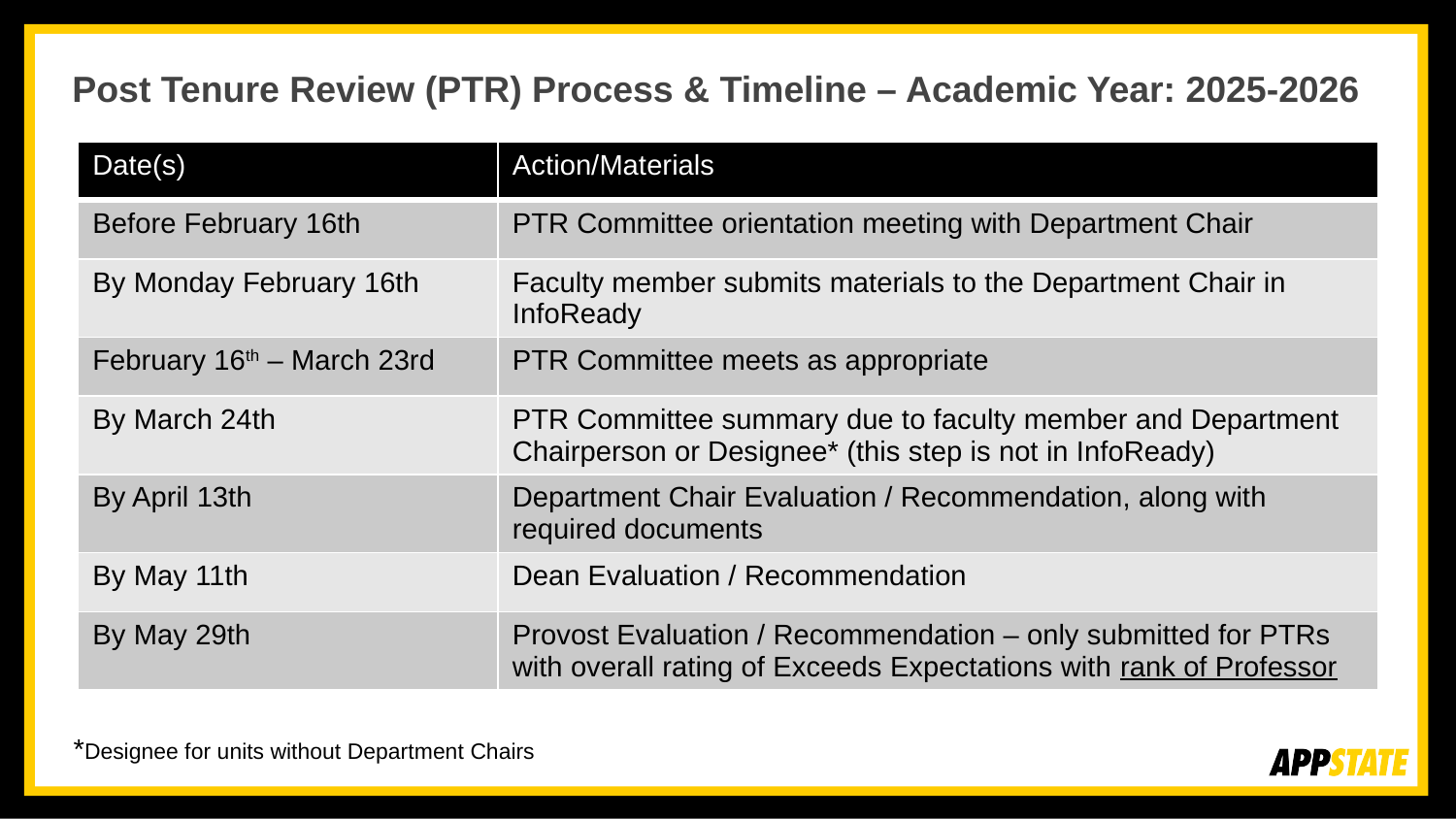

# Post Tenure Review (PTR) Process & Timeline – Academic Year: 2025-2026
| Date(s) | Action/Materials |
| --- | --- |
| Before February 16th | PTR Committee orientation meeting with Department Chair |
| By Monday February 16th | Faculty member submits materials to the Department Chair in InfoReady |
| February 16th – March 23rd | PTR Committee meets as appropriate |
| By March 24th | PTR Committee summary due to faculty member and Department Chairperson or Designee\* (this step is not in InfoReady) |
| By April 13th | Department Chair Evaluation / Recommendation, along with required documents |
| By May 11th | Dean Evaluation / Recommendation |
| By May 29th | Provost Evaluation / Recommendation – only submitted for PTRs with overall rating of Exceeds Expectations with rank of Professor |
*Designee for units without Department Chairs